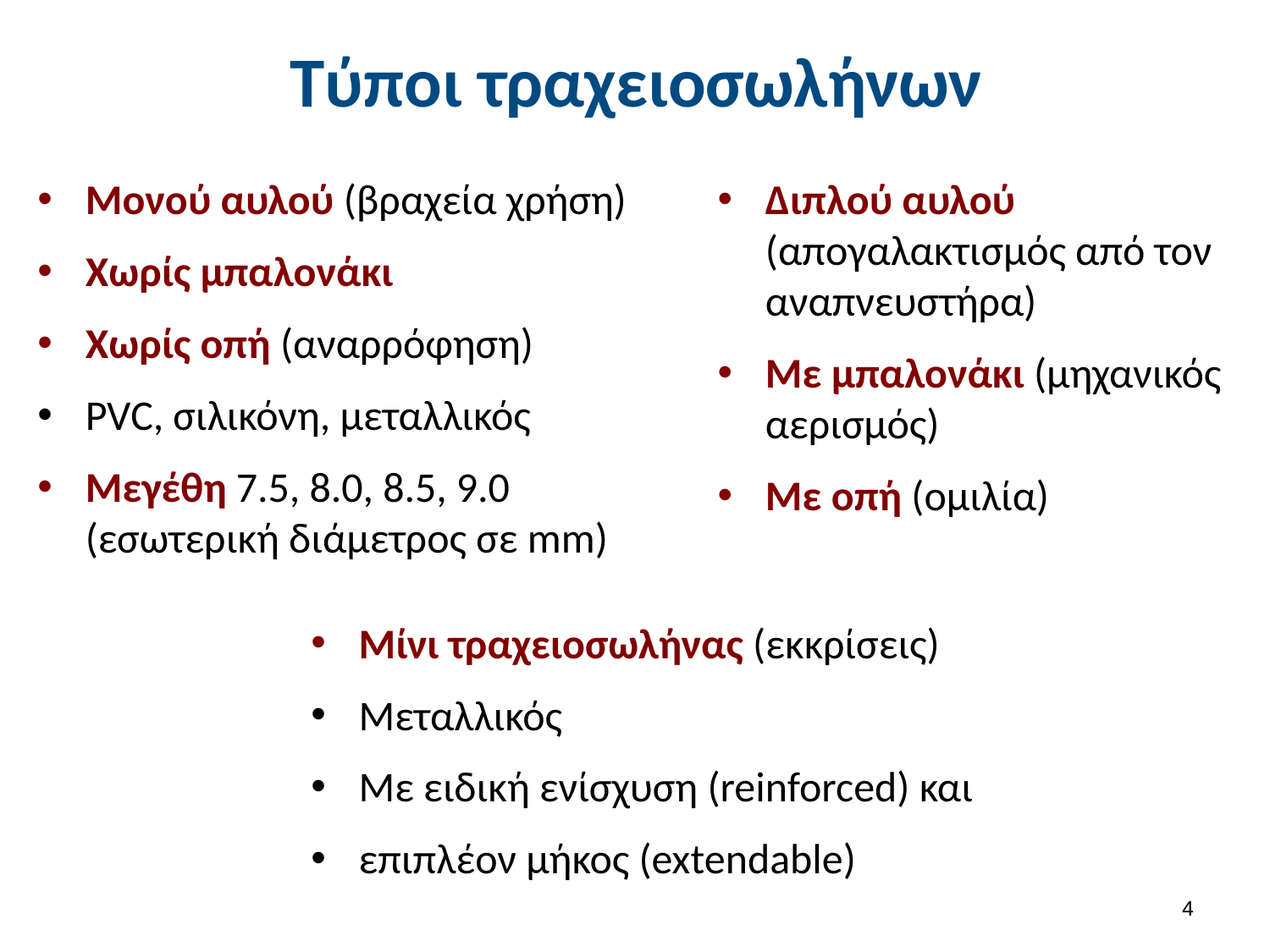

# Τύποι τραχειοσωλήνων
Μονού αυλού (βραχεία χρήση)
Χωρίς μπαλονάκι
Χωρίς οπή (αναρρόφηση)
PVC, σιλικόνη, μεταλλικός
Μεγέθη 7.5, 8.0, 8.5, 9.0 (εσωτερική διάμετρος σε mm)

Διπλού αυλού (απογαλακτισμός από τον αναπνευστήρα)
Με μπαλονάκι (μηχανικός αερισμός)
Με οπή (ομιλία)

Μίνι τραχειοσωλήνας (εκκρίσεις)
Μεταλλικός
Με ειδική ενίσχυση (reinforced) και
επιπλέον μήκος (extendable)

4